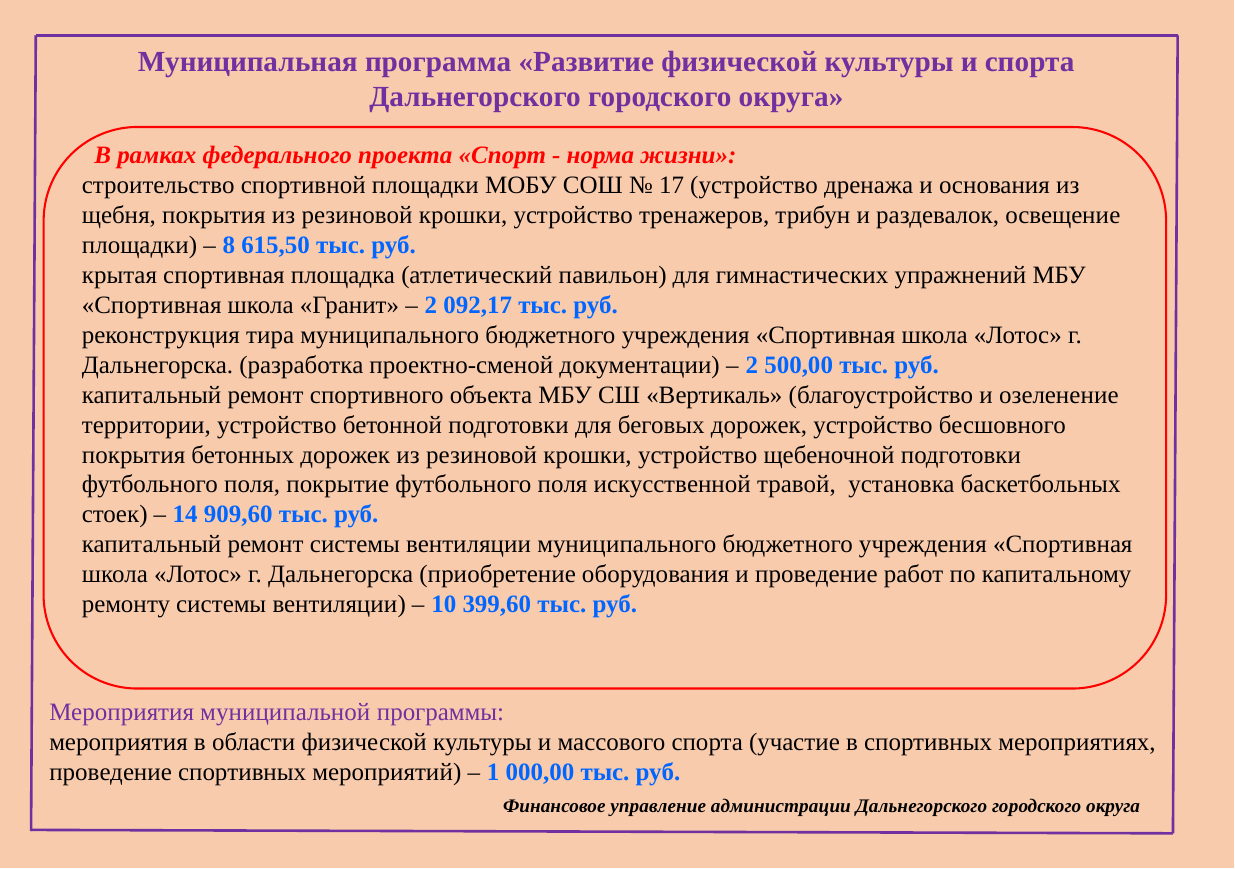

Муниципальная программа «Развитие физической культуры и спорта Дальнегорского городского округа»

  В рамках федерального проекта «Спорт - норма жизни»:
строительство спортивной площадки МОБУ СОШ № 17 (устройство дренажа и основания из щебня, покрытия из резиновой крошки, устройство тренажеров, трибун и раздевалок, освещение площадки) – 8 615,50 тыс. руб.
крытая спортивная площадка (атлетический павильон) для гимнастических упражнений МБУ «Спортивная школа «Гранит» – 2 092,17 тыс. руб.
реконструкция тира муниципального бюджетного учреждения «Спортивная школа «Лотос» г. Дальнегорска. (разработка проектно-сменой документации) – 2 500,00 тыс. руб.
капитальный ремонт спортивного объекта МБУ СШ «Вертикаль» (благоустройство и озеленение территории, устройство бетонной подготовки для беговых дорожек, устройство бесшовного покрытия бетонных дорожек из резиновой крошки, устройство щебеночной подготовки футбольного поля, покрытие футбольного поля искусственной травой,  установка баскетбольных стоек) – 14 909,60 тыс. руб.
капитальный ремонт системы вентиляции муниципального бюджетного учреждения «Спортивная школа «Лотос» г. Дальнегорска (приобретение оборудования и проведение работ по капитальному ремонту системы вентиляции) – 10 399,60 тыс. руб.
Мероприятия муниципальной программы:
мероприятия в области физической культуры и массового спорта (участие в спортивных мероприятиях, проведение спортивных мероприятий) – 1 000,00 тыс. руб.